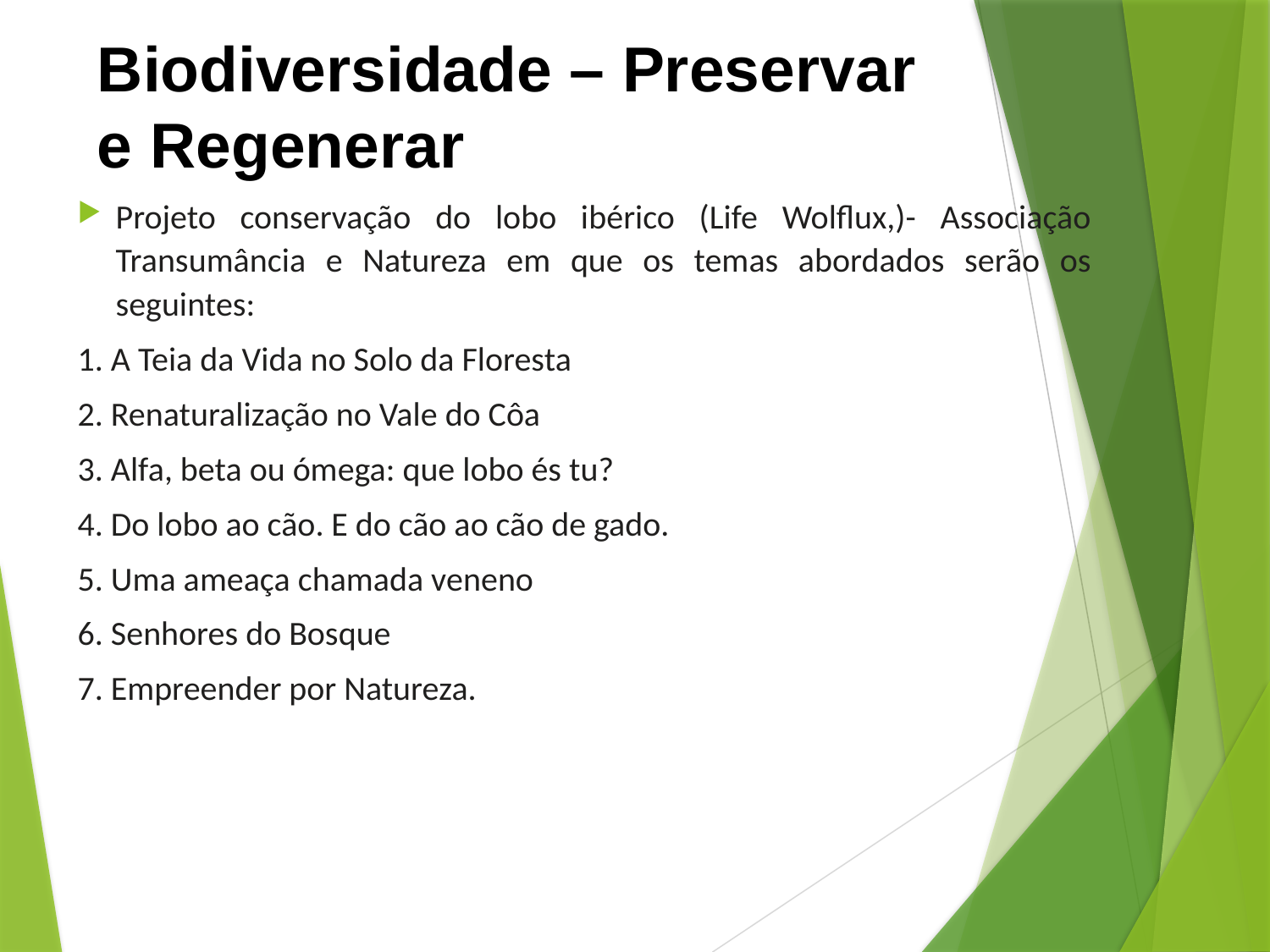

# Biodiversidade – Preservar e Regenerar
Projeto conservação do lobo ibérico (Life Wolflux,)- Associação Transumância e Natureza em que os temas abordados serão os seguintes:
1. A Teia da Vida no Solo da Floresta
2. Renaturalização no Vale do Côa
3. Alfa, beta ou ómega: que lobo és tu?
4. Do lobo ao cão. E do cão ao cão de gado.
5. Uma ameaça chamada veneno
6. Senhores do Bosque
7. Empreender por Natureza.